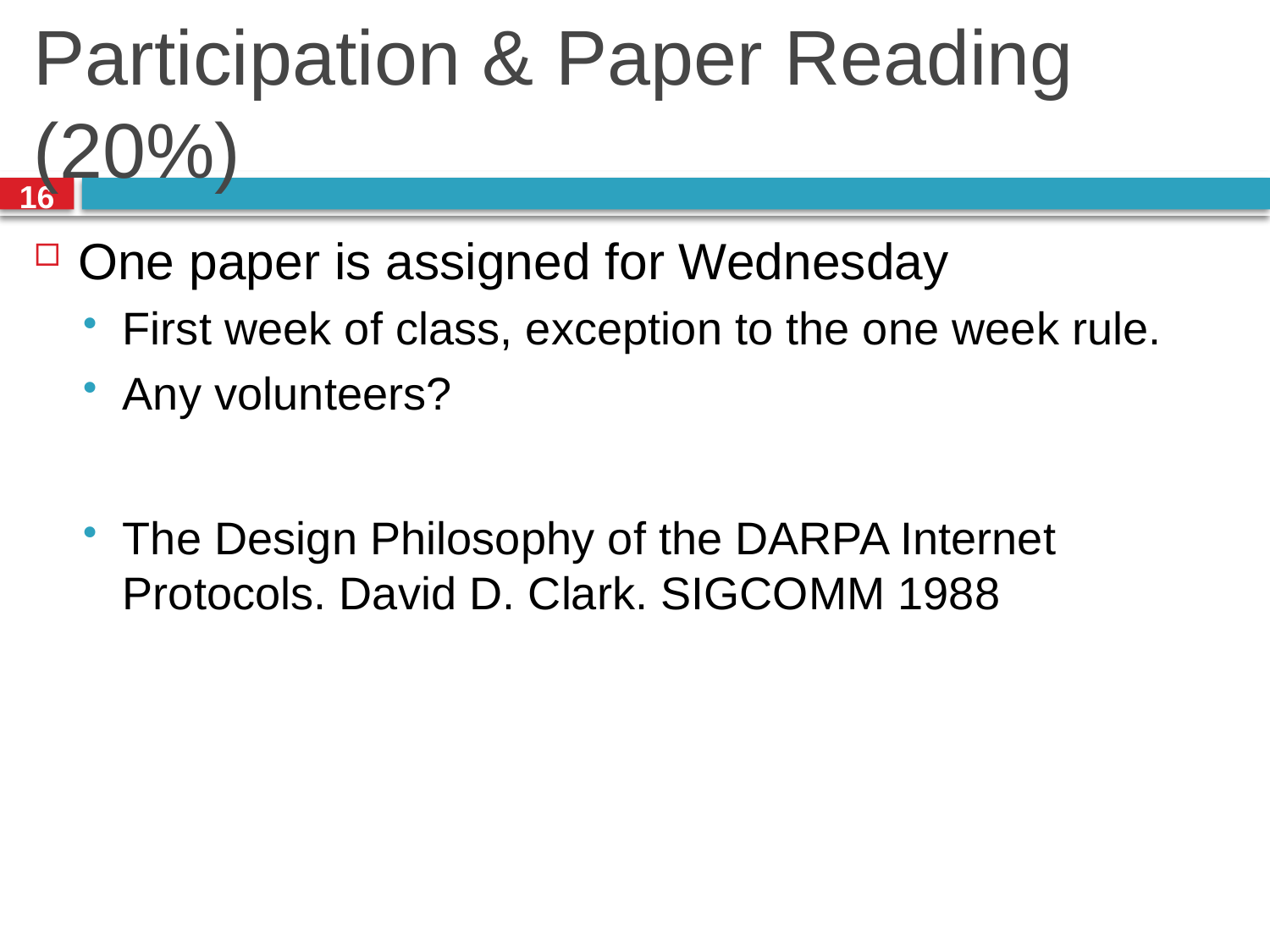

# Participation & Paper Reading (20%)
16
One paper is assigned for Wednesday
First week of class, exception to the one week rule.
Any volunteers?

The Design Philosophy of the DARPA Internet Protocols. David D. Clark. SIGCOMM 1988